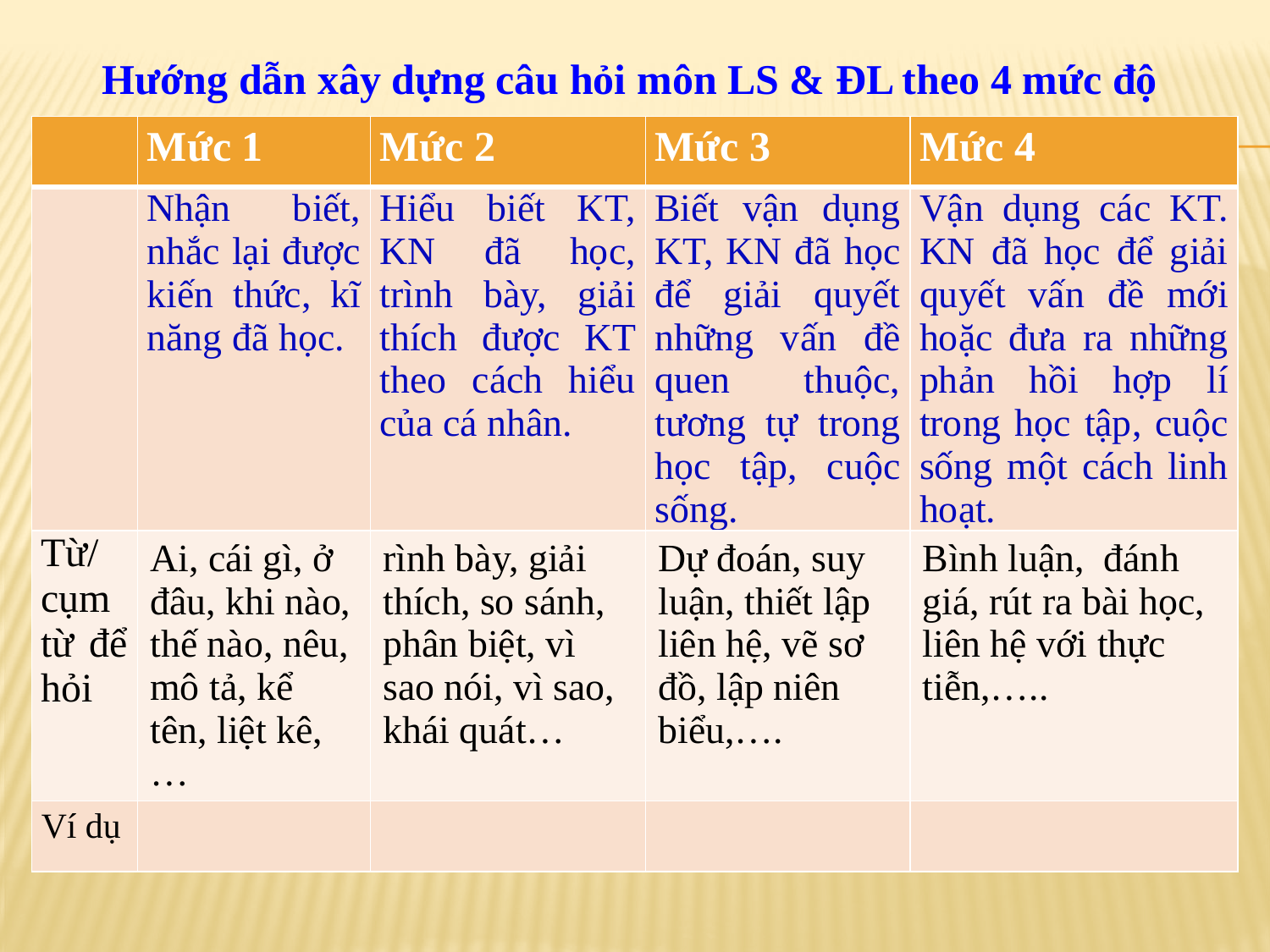

Hướng dẫn xây dựng câu hỏi môn LS & ĐL theo 4 mức độ

|  | Mức 1 | Mức 2 | Mức 3 | Mức 4 |
| --- | --- | --- | --- | --- |
|  | Nhận biết, nhắc lại được kiến thức, kĩ năng đã học. | Hiểu biết KT, KN đã học, trình bày, giải thích được KT theo cách hiểu của cá nhân. | Biết vận dụng KT, KN đã học để giải quyết những vấn đề quen thuộc, tương tự trong học tập, cuộc sống. | Vận dụng các KT. KN đã học để giải quyết vấn đề mới hoặc đưa ra những phản hồi hợp lí trong học tập, cuộc sống một cách linh hoạt. |
| Từ/ cụm từ để hỏi | Ai, cái gì, ở đâu, khi nào, thế nào, nêu, mô tả, kể tên, liệt kê,… | rình bày, giải thích, so sánh, phân biệt, vì sao nói, vì sao, khái quát… | Dự đoán, suy luận, thiết lập liên hệ, vẽ sơ đồ, lập niên biểu,…. | Bình luận, đánh giá, rút ra bài học, liên hệ với thực tiễn,….. |
| Ví dụ |  |  |  |  |